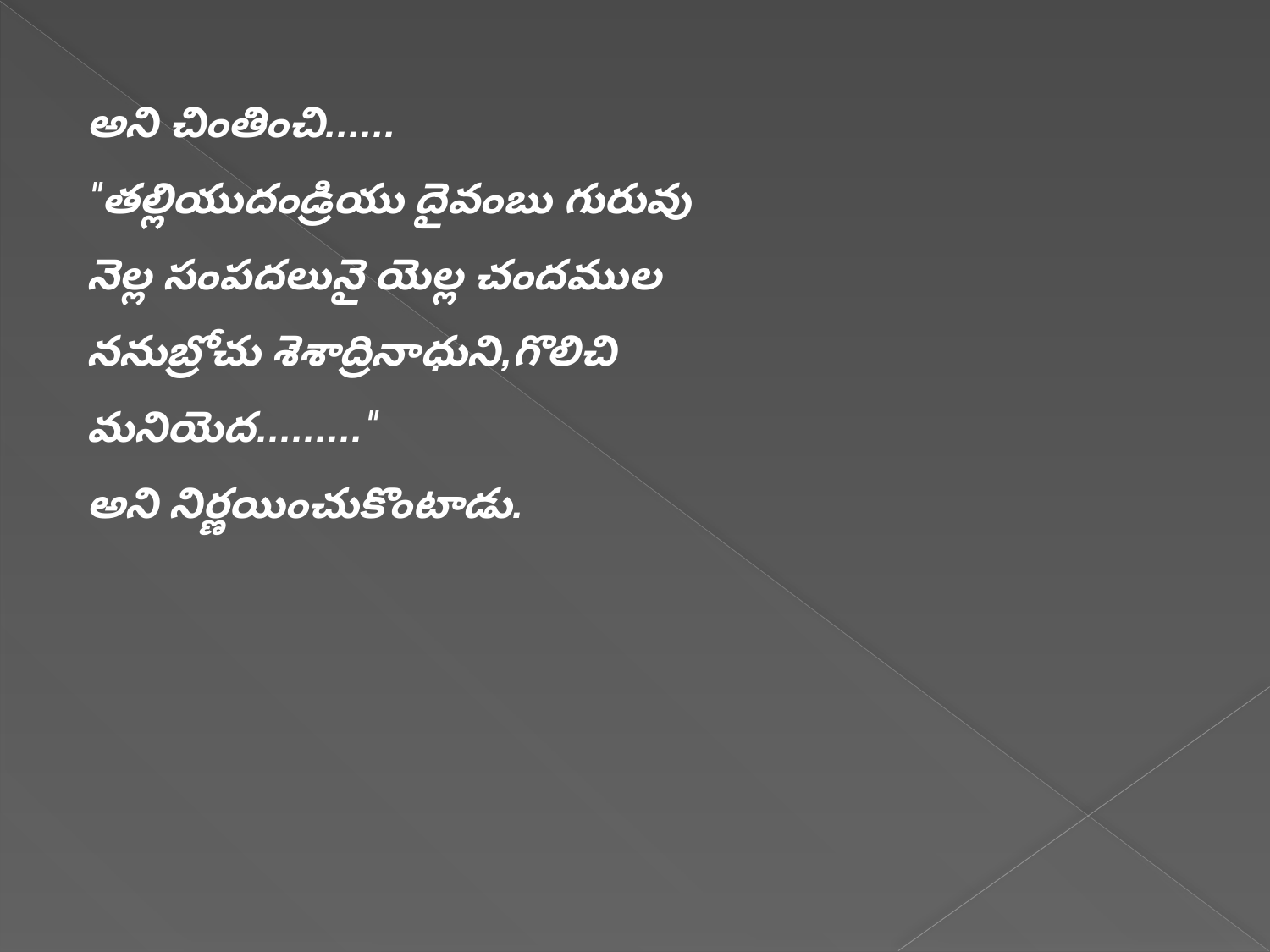

అని చింతించి......
"తల్లియుదండ్రియు దైవంబు గురువు
నెల్ల సంపదలునై యెల్ల చందముల
ననుబ్రోచు శెశాద్రినాధుని,గొలిచి
మనియెద........."
అని నిర్ణయించుకొంటాడు.